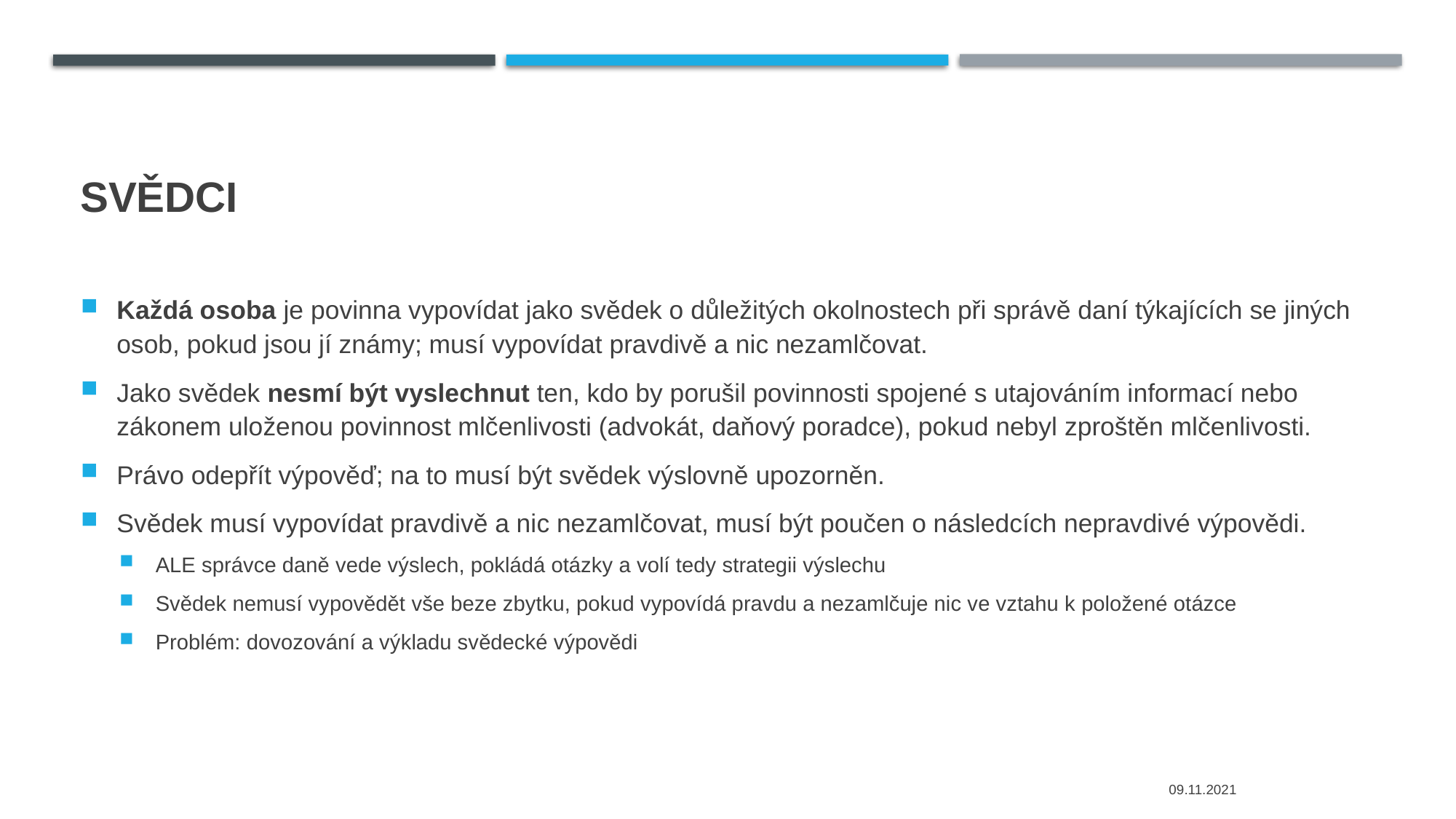

# svědci
Každá osoba je povinna vypovídat jako svědek o důležitých okolnostech při správě daní týkajících se jiných osob, pokud jsou jí známy; musí vypovídat pravdivě a nic nezamlčovat.
Jako svědek nesmí být vyslechnut ten, kdo by porušil povinnosti spojené s utajováním informací nebo zákonem uloženou povinnost mlčenlivosti (advokát, daňový poradce), pokud nebyl zproštěn mlčenlivosti.
Právo odepřít výpověď; na to musí být svědek výslovně upozorněn.
Svědek musí vypovídat pravdivě a nic nezamlčovat, musí být poučen o následcích nepravdivé výpovědi.
ALE správce daně vede výslech, pokládá otázky a volí tedy strategii výslechu
Svědek nemusí vypovědět vše beze zbytku, pokud vypovídá pravdu a nezamlčuje nic ve vztahu k položené otázce
Problém: dovozování a výkladu svědecké výpovědi

09.11.2021